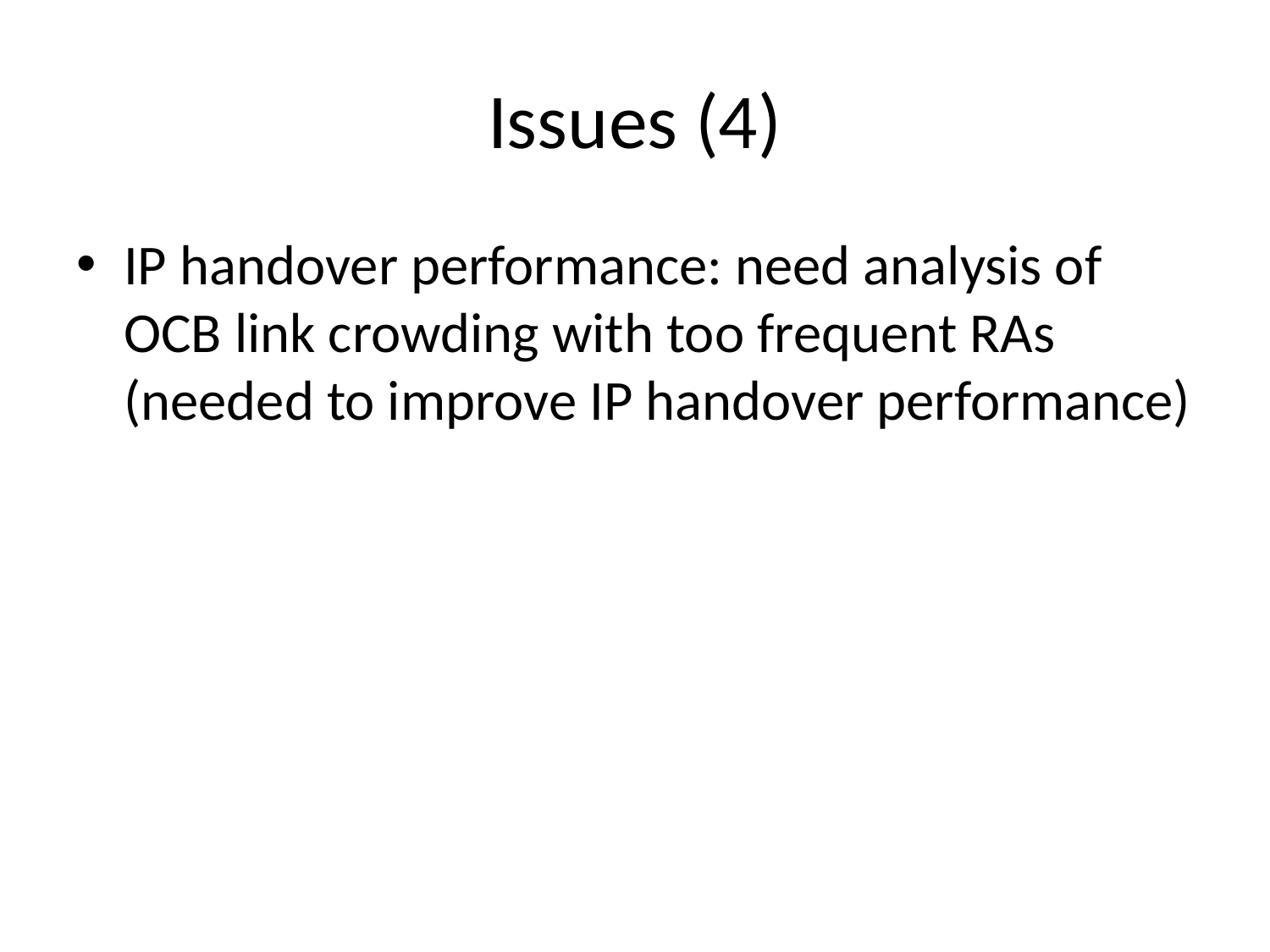

# Issues (4)
IP handover performance: need analysis of OCB link crowding with too frequent RAs (needed to improve IP handover performance)